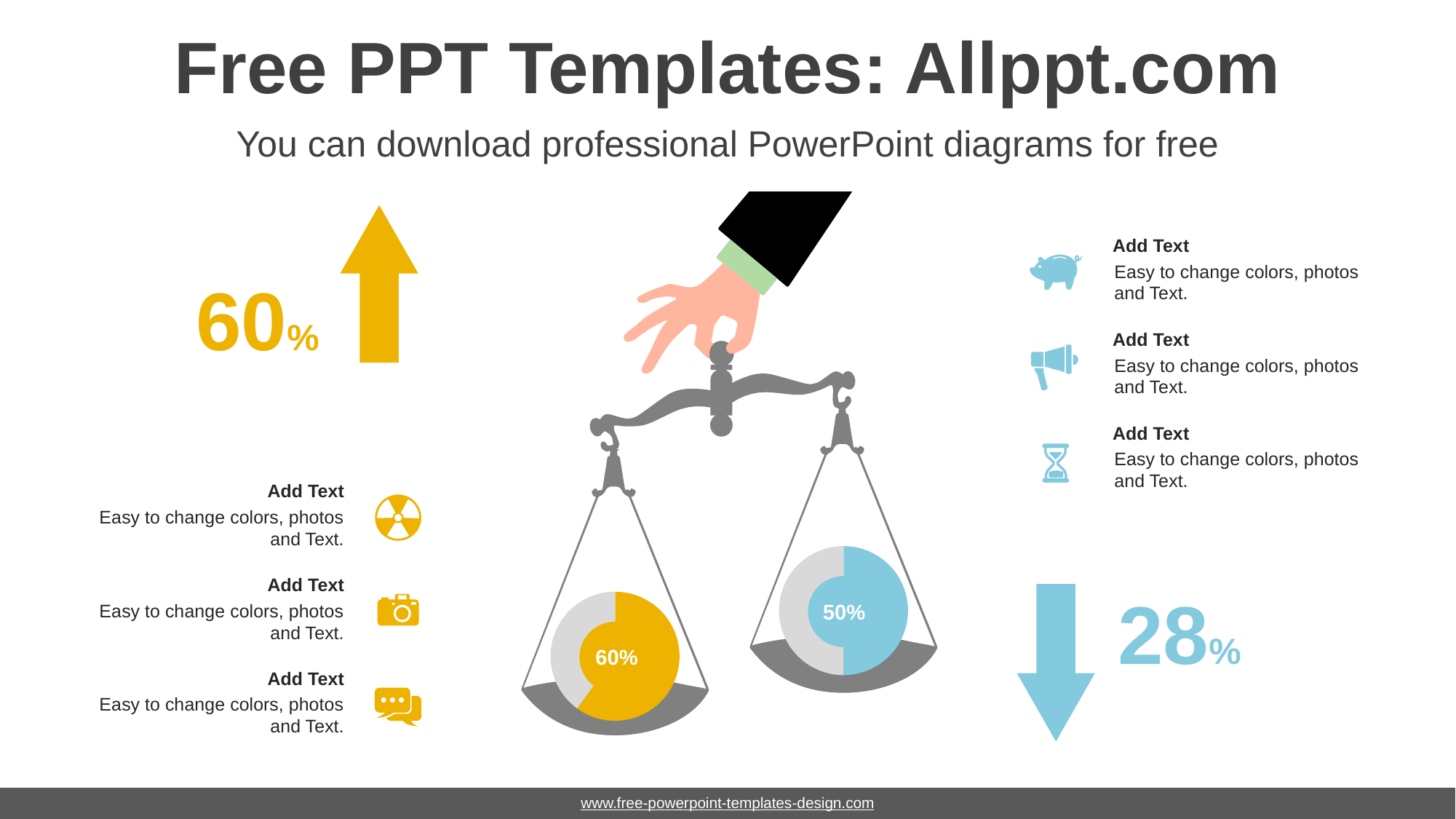

# Free PPT Templates: Allppt.com
You can download professional PowerPoint diagrams for free

Add Text
Easy to change colors, photos and Text.

60%
Add Text
Easy to change colors, photos and Text.

Add Text
Easy to change colors, photos and Text.

Add Text
Easy to change colors, photos and Text.

### Chart

| Category | % |
|---|---|
| colored | 50.0 |
| blank | 50.0 |
Add Text
Easy to change colors, photos and Text.
28%

### Chart

| Category | % |
|---|---|
| colored | 60.0 |
| blank | 40.0 |
50%

60%
Add Text
Easy to change colors, photos and Text.

www.free-powerpoint-templates-design.com